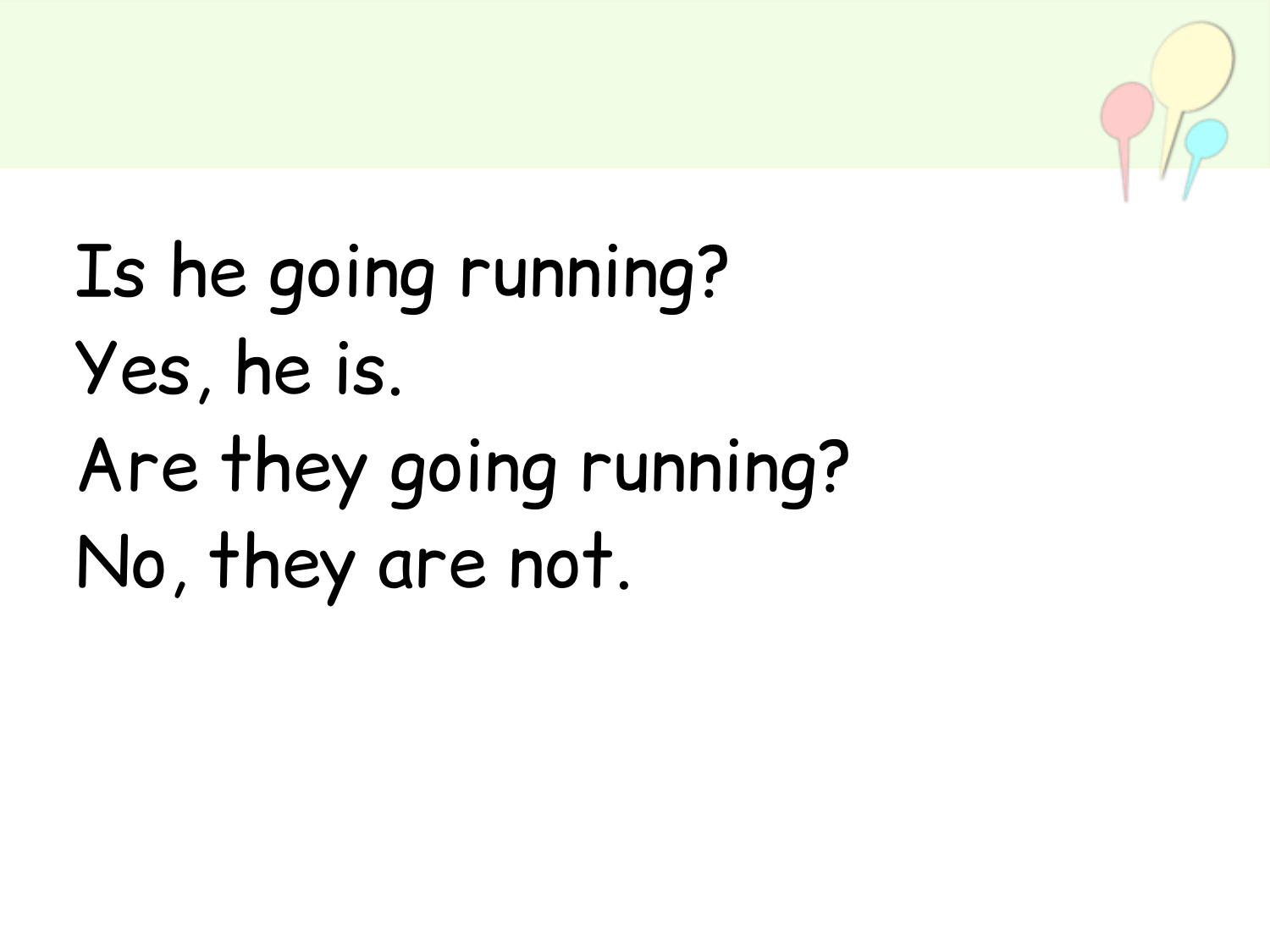

Is he going running?
Yes, he is.
Are they going running?
No, they are not.